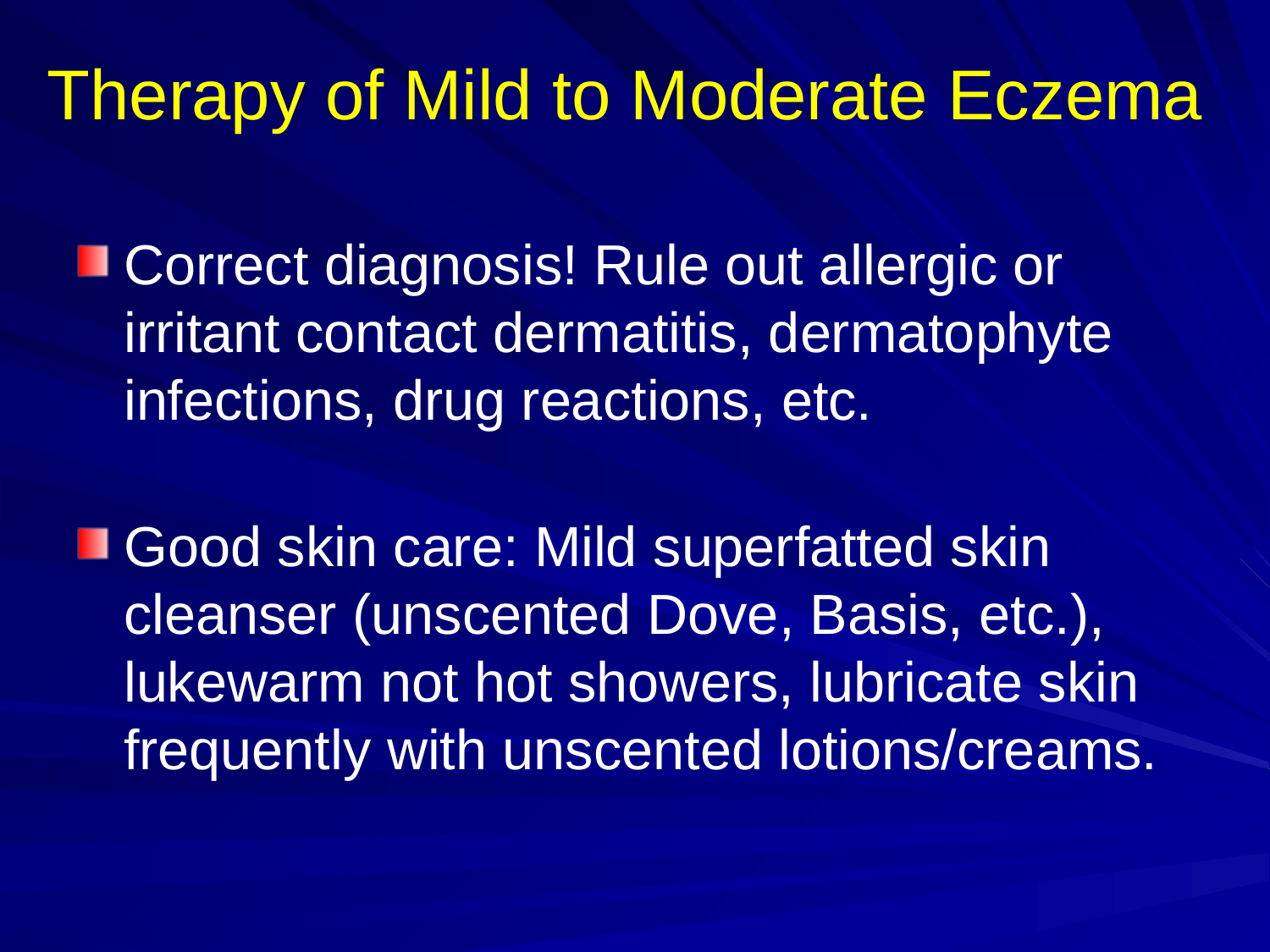

# Therapy of Mild to Moderate Eczema
Correct diagnosis! Rule out allergic or irritant contact dermatitis, dermatophyte infections, drug reactions, etc.
Good skin care: Mild superfatted skin cleanser (unscented Dove, Basis, etc.), lukewarm not hot showers, lubricate skin frequently with unscented lotions/creams.